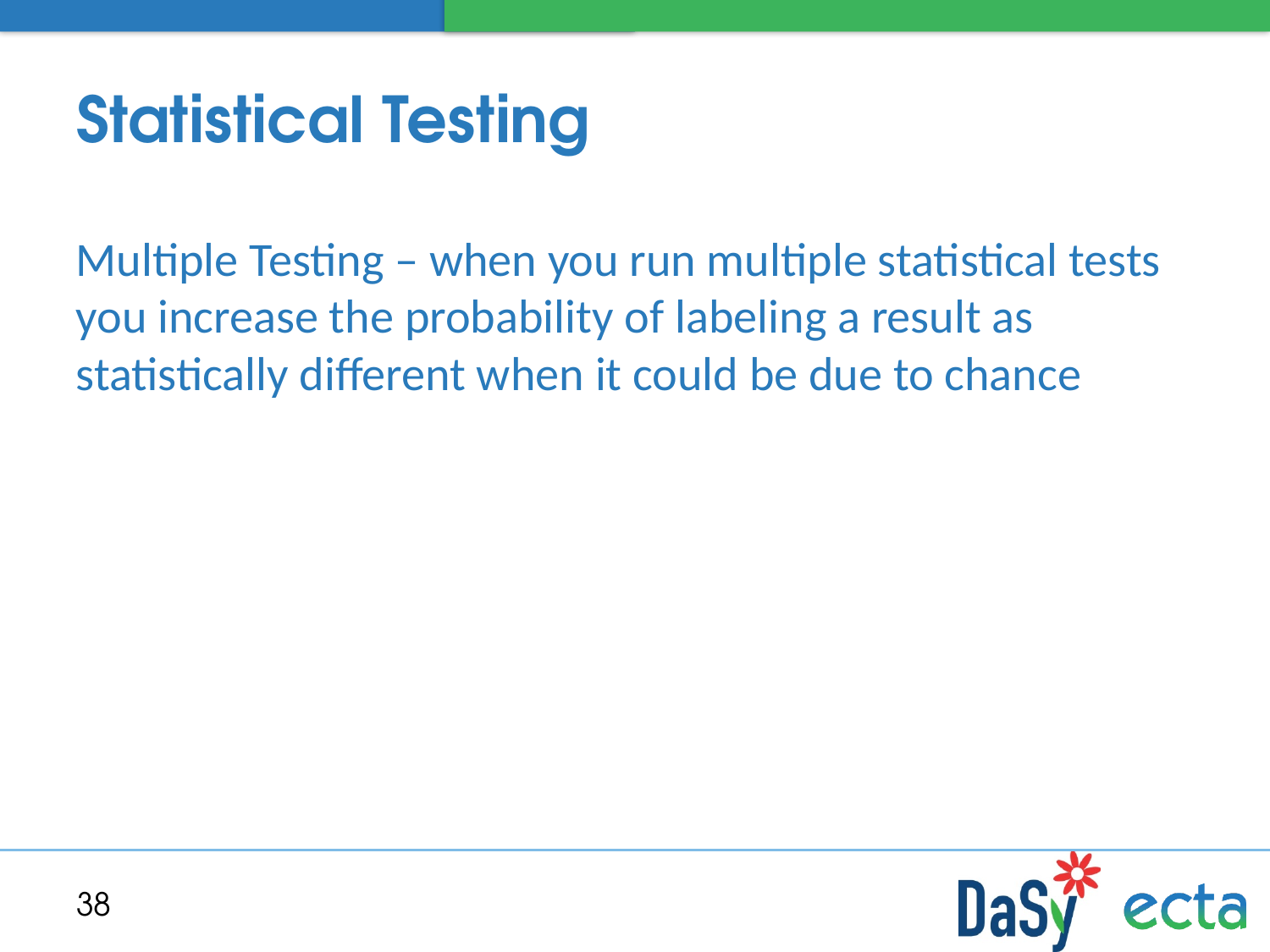

# Statistical Testing
Multiple Testing – when you run multiple statistical tests you increase the probability of labeling a result as statistically different when it could be due to chance
38